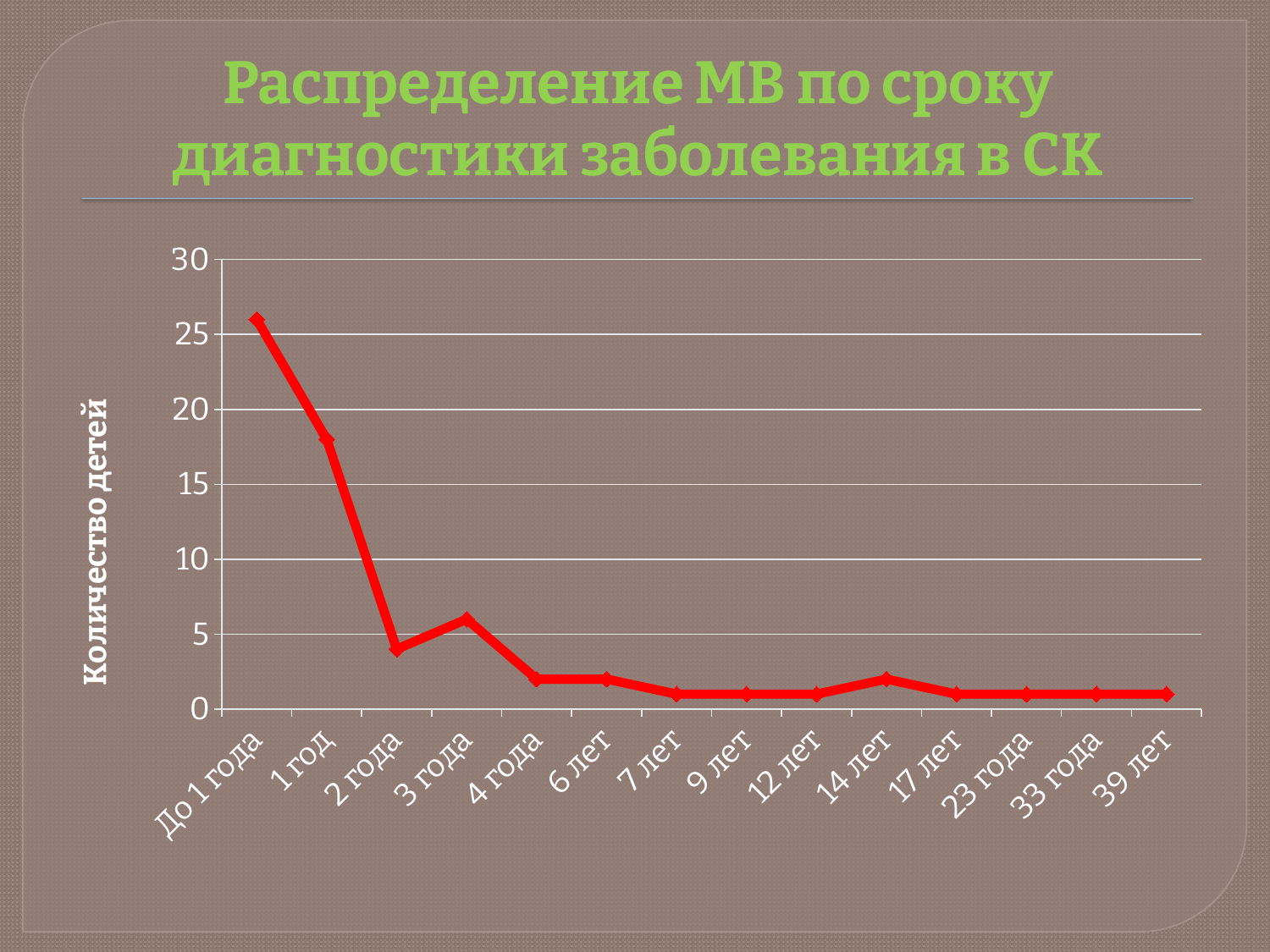

# Распределение МВ по сроку диагностики заболевания в СК

### Chart

| Category | Ряд 1 |
|---|---|
| До 1 года | 26.0 |
| 1 год | 18.0 |
| 2 года | 4.0 |
| 3 года | 6.0 |
| 4 года | 2.0 |
| 6 лет | 2.0 |
| 7 лет | 1.0 |
| 9 лет | 1.0 |
| 12 лет | 1.0 |
| 14 лет | 2.0 |
| 17 лет | 1.0 |
| 23 года | 1.0 |
| 33 года | 1.0 |
| 39 лет | 1.0 |